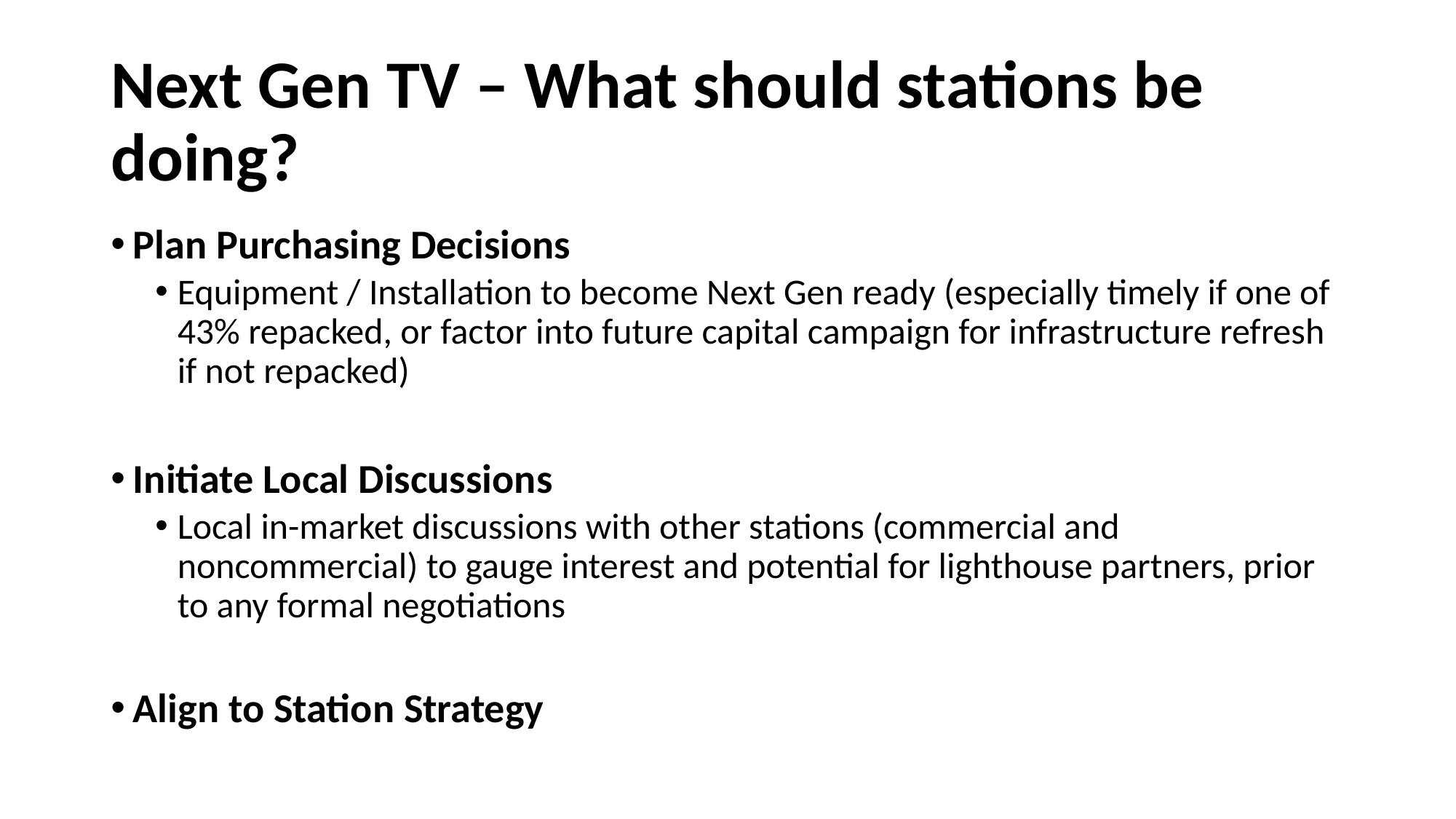

# Next Gen TV – What should stations be doing?
Plan Purchasing Decisions
Equipment / Installation to become Next Gen ready (especially timely if one of 43% repacked, or factor into future capital campaign for infrastructure refresh if not repacked)

Initiate Local Discussions
Local in-market discussions with other stations (commercial and noncommercial) to gauge interest and potential for lighthouse partners, prior to any formal negotiations

Align to Station Strategy